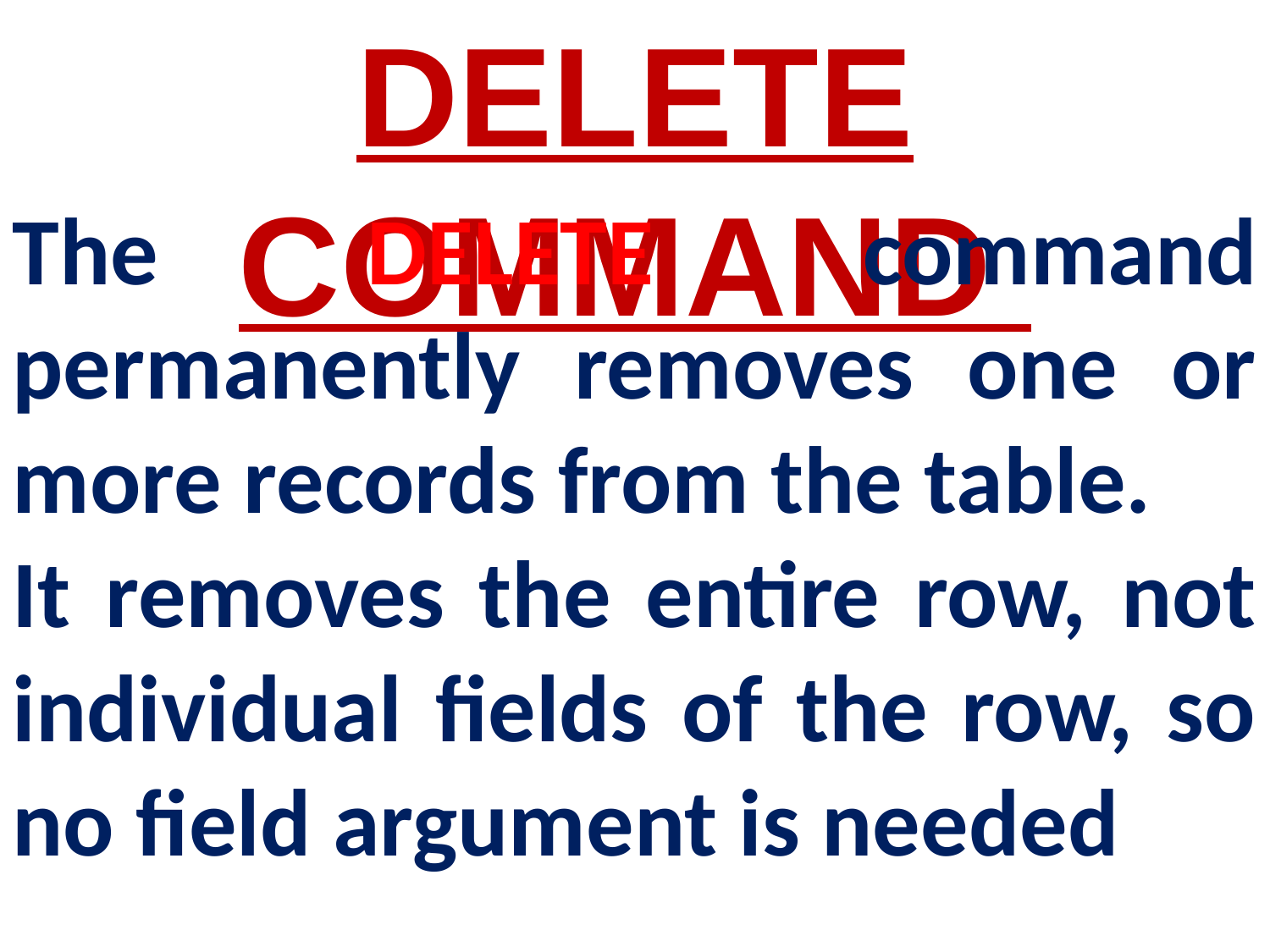

DELETE COMMAND
The DELETE command permanently removes one or more records from the table.
It removes the entire row, not individual fields of the row, so no field argument is needed